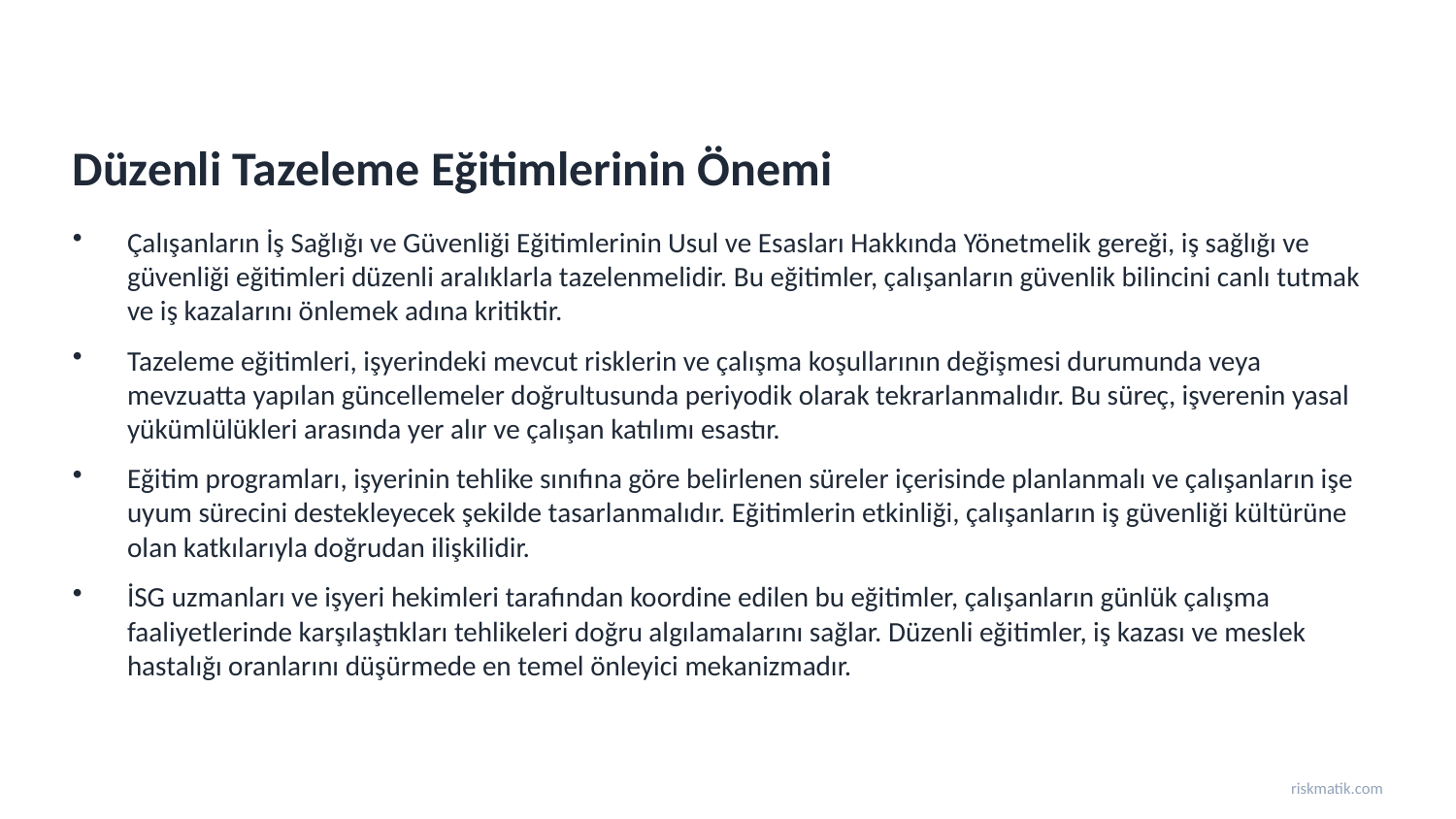

Düzenli Tazeleme Eğitimlerinin Önemi
Çalışanların İş Sağlığı ve Güvenliği Eğitimlerinin Usul ve Esasları Hakkında Yönetmelik gereği, iş sağlığı ve güvenliği eğitimleri düzenli aralıklarla tazelenmelidir. Bu eğitimler, çalışanların güvenlik bilincini canlı tutmak ve iş kazalarını önlemek adına kritiktir.
Tazeleme eğitimleri, işyerindeki mevcut risklerin ve çalışma koşullarının değişmesi durumunda veya mevzuatta yapılan güncellemeler doğrultusunda periyodik olarak tekrarlanmalıdır. Bu süreç, işverenin yasal yükümlülükleri arasında yer alır ve çalışan katılımı esastır.
Eğitim programları, işyerinin tehlike sınıfına göre belirlenen süreler içerisinde planlanmalı ve çalışanların işe uyum sürecini destekleyecek şekilde tasarlanmalıdır. Eğitimlerin etkinliği, çalışanların iş güvenliği kültürüne olan katkılarıyla doğrudan ilişkilidir.
İSG uzmanları ve işyeri hekimleri tarafından koordine edilen bu eğitimler, çalışanların günlük çalışma faaliyetlerinde karşılaştıkları tehlikeleri doğru algılamalarını sağlar. Düzenli eğitimler, iş kazası ve meslek hastalığı oranlarını düşürmede en temel önleyici mekanizmadır.
riskmatik.com